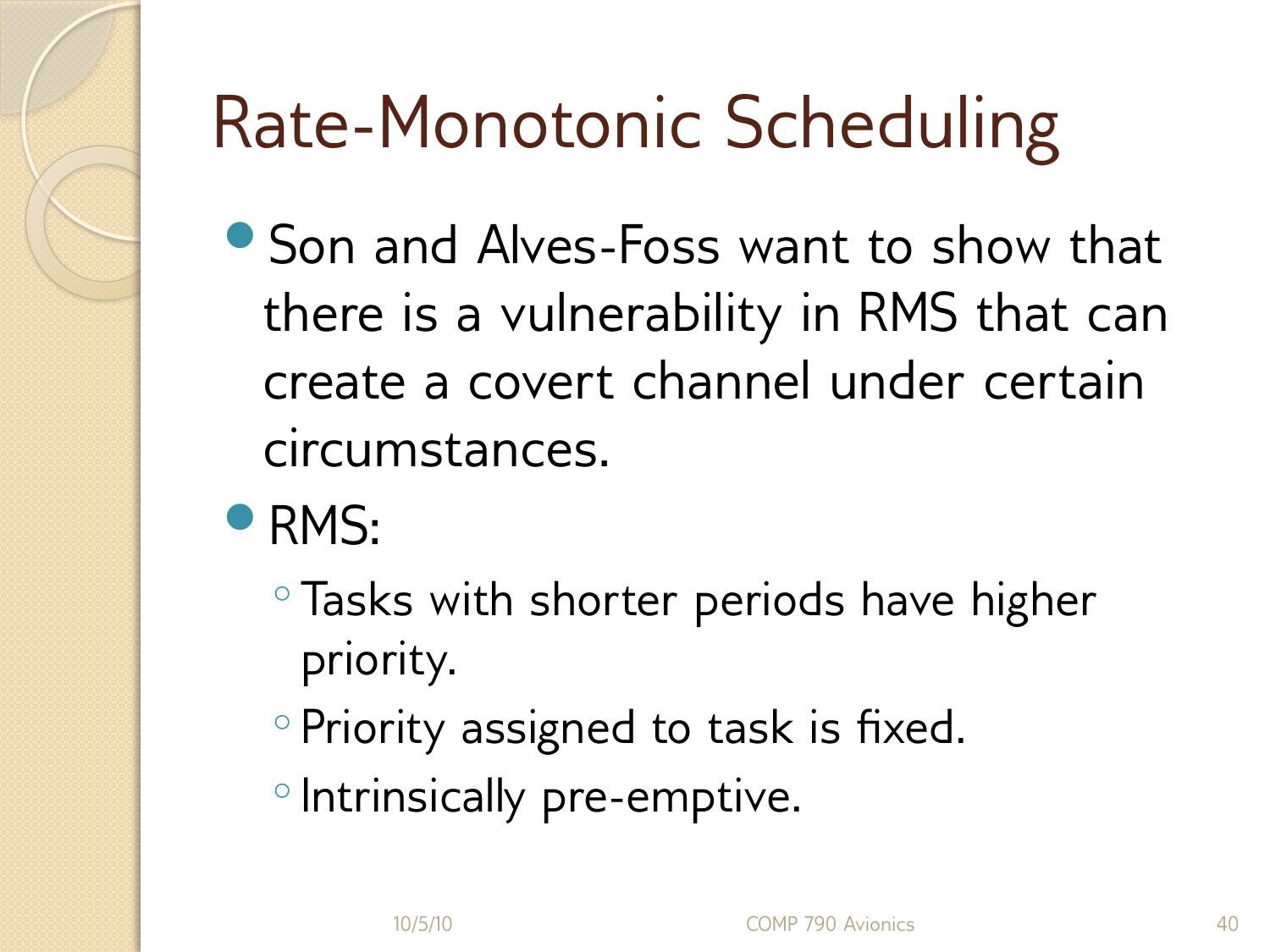

# Rate-Monotonic Scheduling
Son and Alves-Foss want to show that there is a vulnerability in RMS that can create a covert channel under certain circumstances.
RMS:
Tasks with shorter periods have higher priority.
Priority assigned to task is fixed.
Intrinsically pre-emptive.

10/5/10
COMP 790 Avionics
40